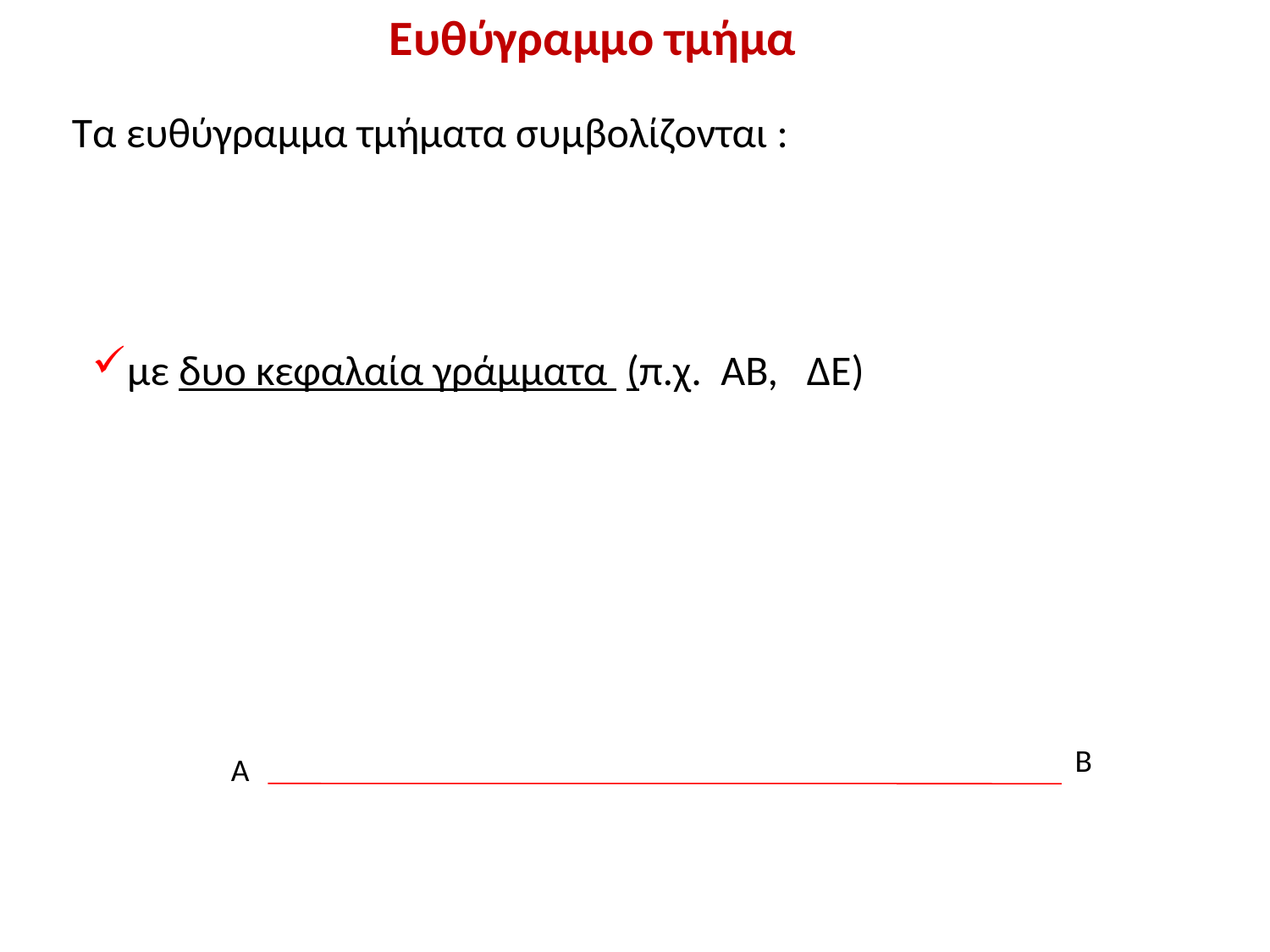

Ευθύγραμμο τμήμα
Τα ευθύγραμμα τμήματα συμβολίζονται :
με δυο κεφαλαία γράμματα  (π.χ.  ΑΒ,   ΔΕ)
Β
Α